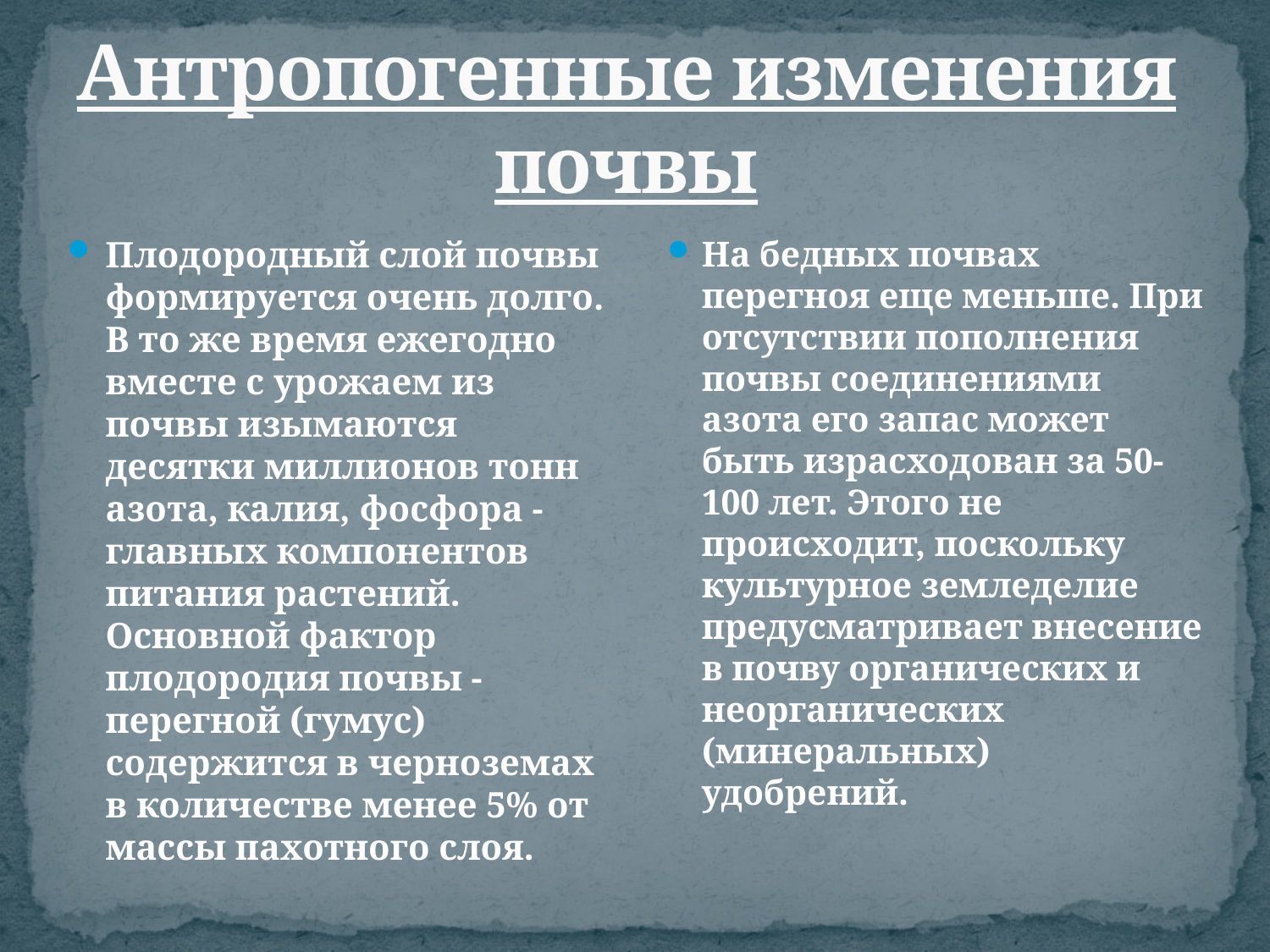

# Антропогенные изменения почвы
Плодородный слой почвы формируется очень долго. В то же время ежегодно вместе с урожаем из почвы изымаются десятки миллионов тонн азота, калия, фосфора - главных компонентов питания растений. Основной фактор плодородия почвы - перегной (гумус) содержится в черноземах в количестве менее 5% от массы пахотного слоя.
На бедных почвах перегноя еще меньше. При отсутствии пополнения почвы соединениями азота его запас может быть израсходован за 50-100 лет. Этого не происходит, поскольку культурное земледелие предусматривает внесение в почву органических и неорганических (минеральных) удобрений.